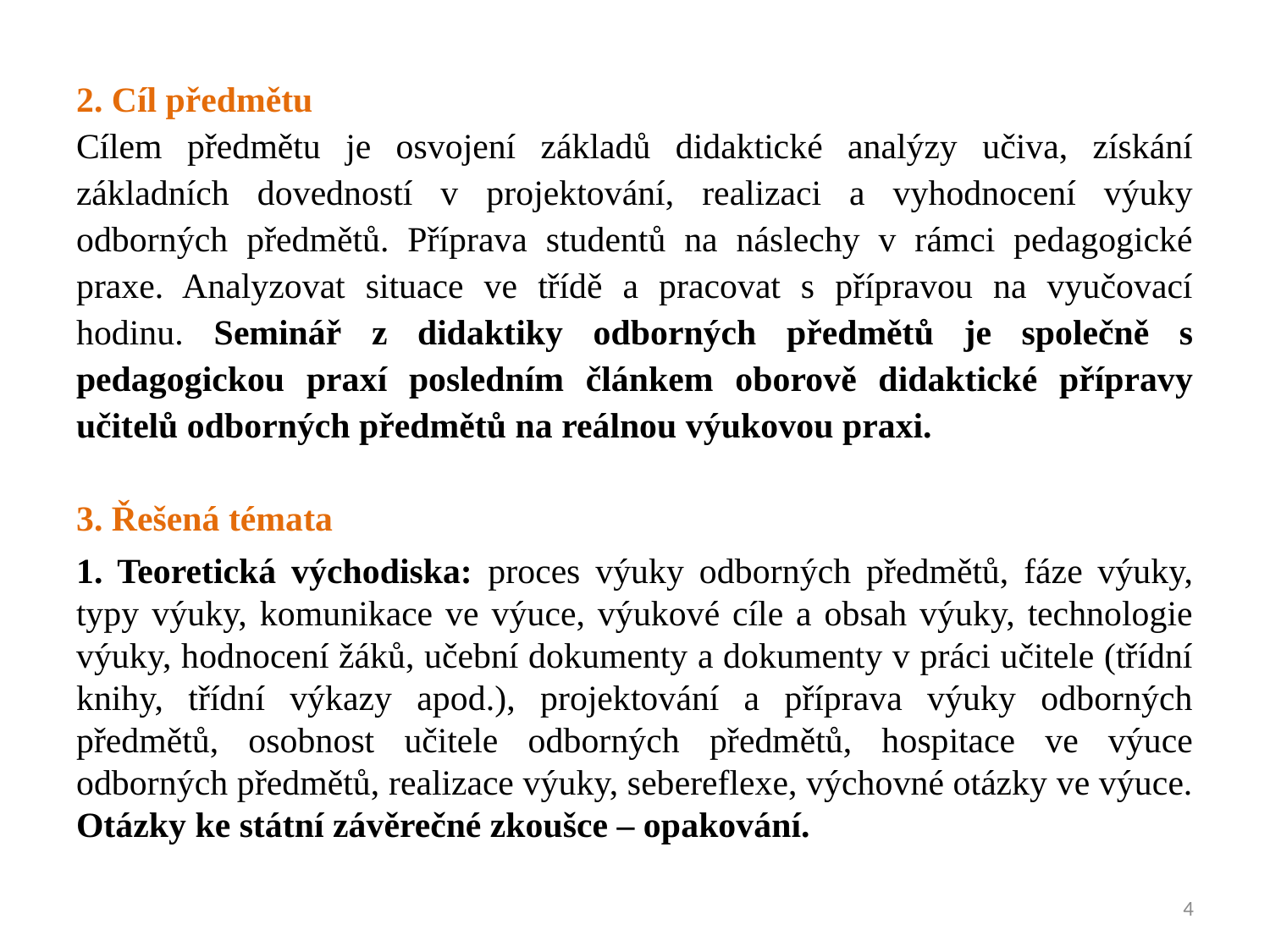

2. Cíl předmětu
Cílem předmětu je osvojení základů didaktické analýzy učiva, získání základních dovedností v projektování, realizaci a vyhodnocení výuky odborných předmětů. Příprava studentů na náslechy v rámci pedagogické praxe. Analyzovat situace ve třídě a pracovat s přípravou na vyučovací hodinu. Seminář z didaktiky odborných předmětů je společně s pedagogickou praxí posledním článkem oborově didaktické přípravy učitelů odborných předmětů na reálnou výukovou praxi.

3. Řešená témata
1. Teoretická východiska: proces výuky odborných předmětů, fáze výuky, typy výuky, komunikace ve výuce, výukové cíle a obsah výuky, technologie výuky, hodnocení žáků, učební dokumenty a dokumenty v práci učitele (třídní knihy, třídní výkazy apod.), projektování a příprava výuky odborných předmětů, osobnost učitele odborných předmětů, hospitace ve výuce odborných předmětů, realizace výuky, sebereflexe, výchovné otázky ve výuce. Otázky ke státní závěrečné zkoušce – opakování.
4